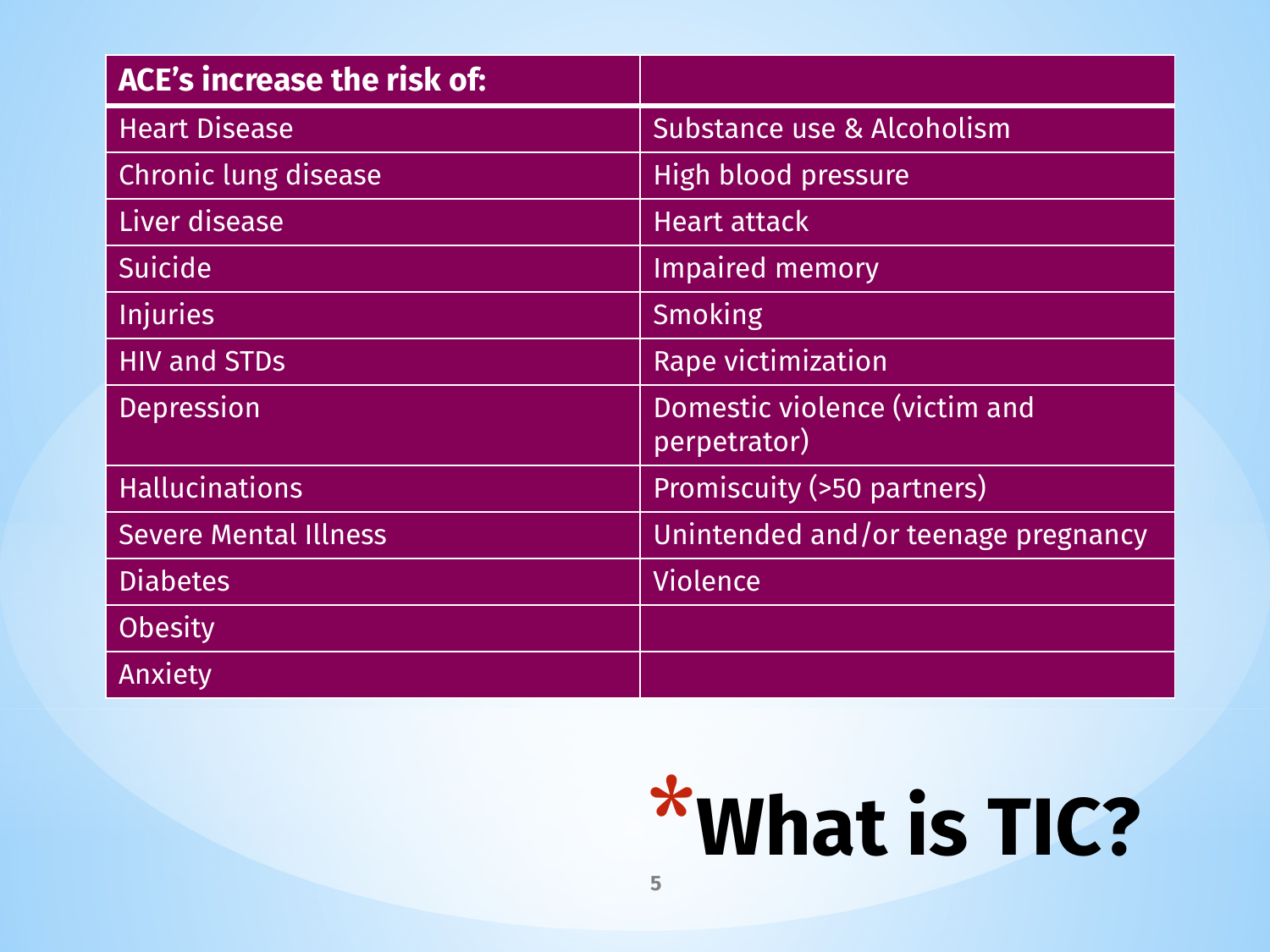

| ACE’s increase the risk of: |  |
| --- | --- |
| Heart Disease | Substance use & Alcoholism |
| Chronic lung disease | High blood pressure |
| Liver disease | Heart attack |
| Suicide | Impaired memory |
| Injuries | Smoking |
| HIV and STDs | Rape victimization |
| Depression | Domestic violence (victim and perpetrator) |
| Hallucinations | Promiscuity (>50 partners) |
| Severe Mental Illness | Unintended and/or teenage pregnancy |
| Diabetes | Violence |
| Obesity |  |
| Anxiety |  |
# What is TIC?
5